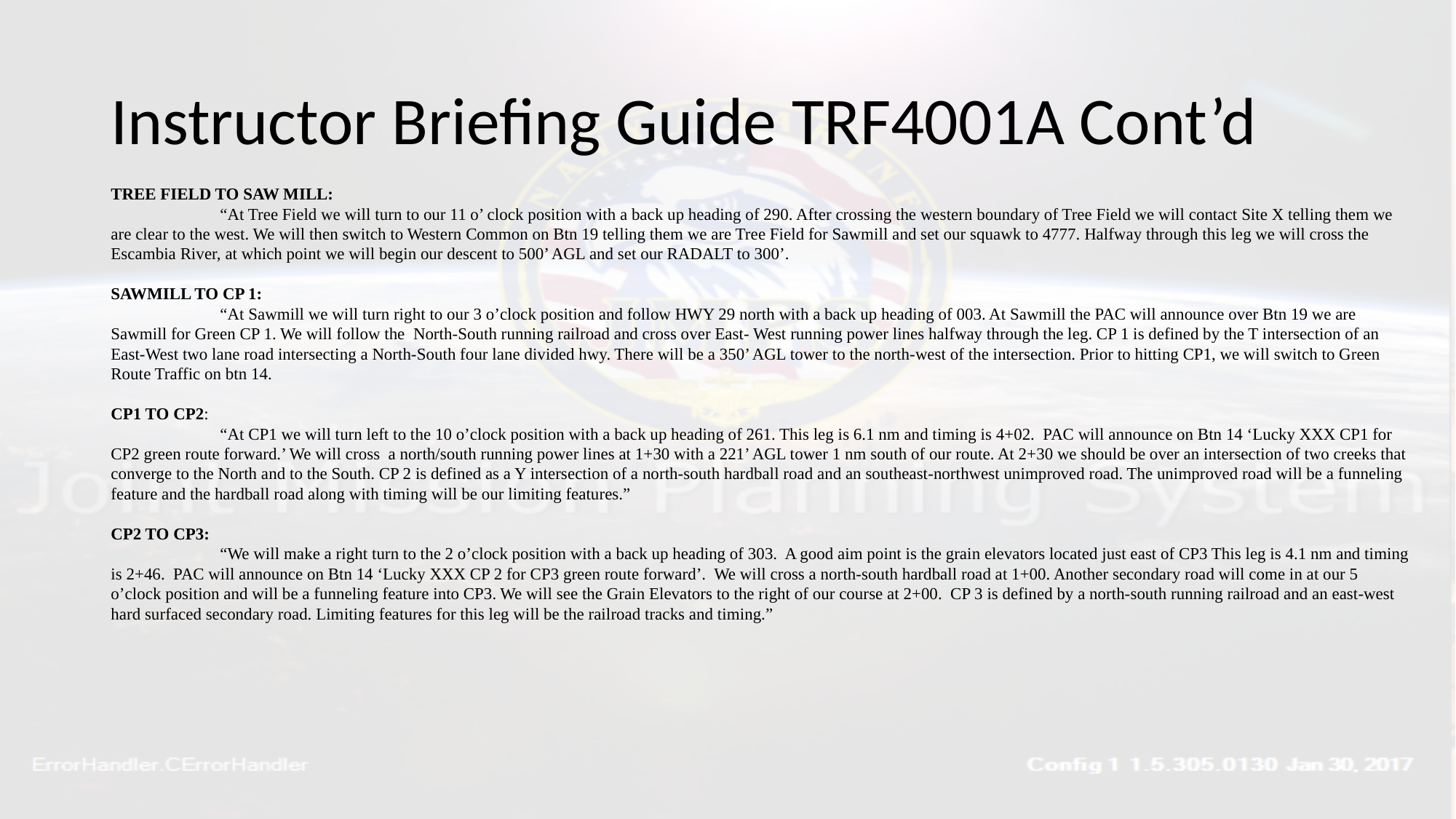

# Instructor Briefing Guide TRF4001A Cont’d
TREE FIELD TO SAW MILL:
	“At Tree Field we will turn to our 11 o’ clock position with a back up heading of 290. After crossing the western boundary of Tree Field we will contact Site X telling them we are clear to the west. We will then switch to Western Common on Btn 19 telling them we are Tree Field for Sawmill and set our squawk to 4777. Halfway through this leg we will cross the Escambia River, at which point we will begin our descent to 500’ AGL and set our RADALT to 300’.

SAWMILL TO CP 1:
	“At Sawmill we will turn right to our 3 o’clock position and follow HWY 29 north with a back up heading of 003. At Sawmill the PAC will announce over Btn 19 we are Sawmill for Green CP 1. We will follow the  North-South running railroad and cross over East- West running power lines halfway through the leg. CP 1 is defined by the T intersection of an East-West two lane road intersecting a North-South four lane divided hwy. There will be a 350’ AGL tower to the north-west of the intersection. Prior to hitting CP1, we will switch to Green Route Traffic on btn 14.

CP1 TO CP2:
	“At CP1 we will turn left to the 10 o’clock position with a back up heading of 261. This leg is 6.1 nm and timing is 4+02.  PAC will announce on Btn 14 ‘Lucky XXX CP1 for CP2 green route forward.’ We will cross  a north/south running power lines at 1+30 with a 221’ AGL tower 1 nm south of our route. At 2+30 we should be over an intersection of two creeks that converge to the North and to the South. CP 2 is defined as a Y intersection of a north-south hardball road and an southeast-northwest unimproved road. The unimproved road will be a funneling feature and the hardball road along with timing will be our limiting features.”

CP2 TO CP3:
	“We will make a right turn to the 2 o’clock position with a back up heading of 303.  A good aim point is the grain elevators located just east of CP3 This leg is 4.1 nm and timing is 2+46.  PAC will announce on Btn 14 ‘Lucky XXX CP 2 for CP3 green route forward’.  We will cross a north-south hardball road at 1+00. Another secondary road will come in at our 5 o’clock position and will be a funneling feature into CP3. We will see the Grain Elevators to the right of our course at 2+00.  CP 3 is defined by a north-south running railroad and an east-west hard surfaced secondary road. Limiting features for this leg will be the railroad tracks and timing.”